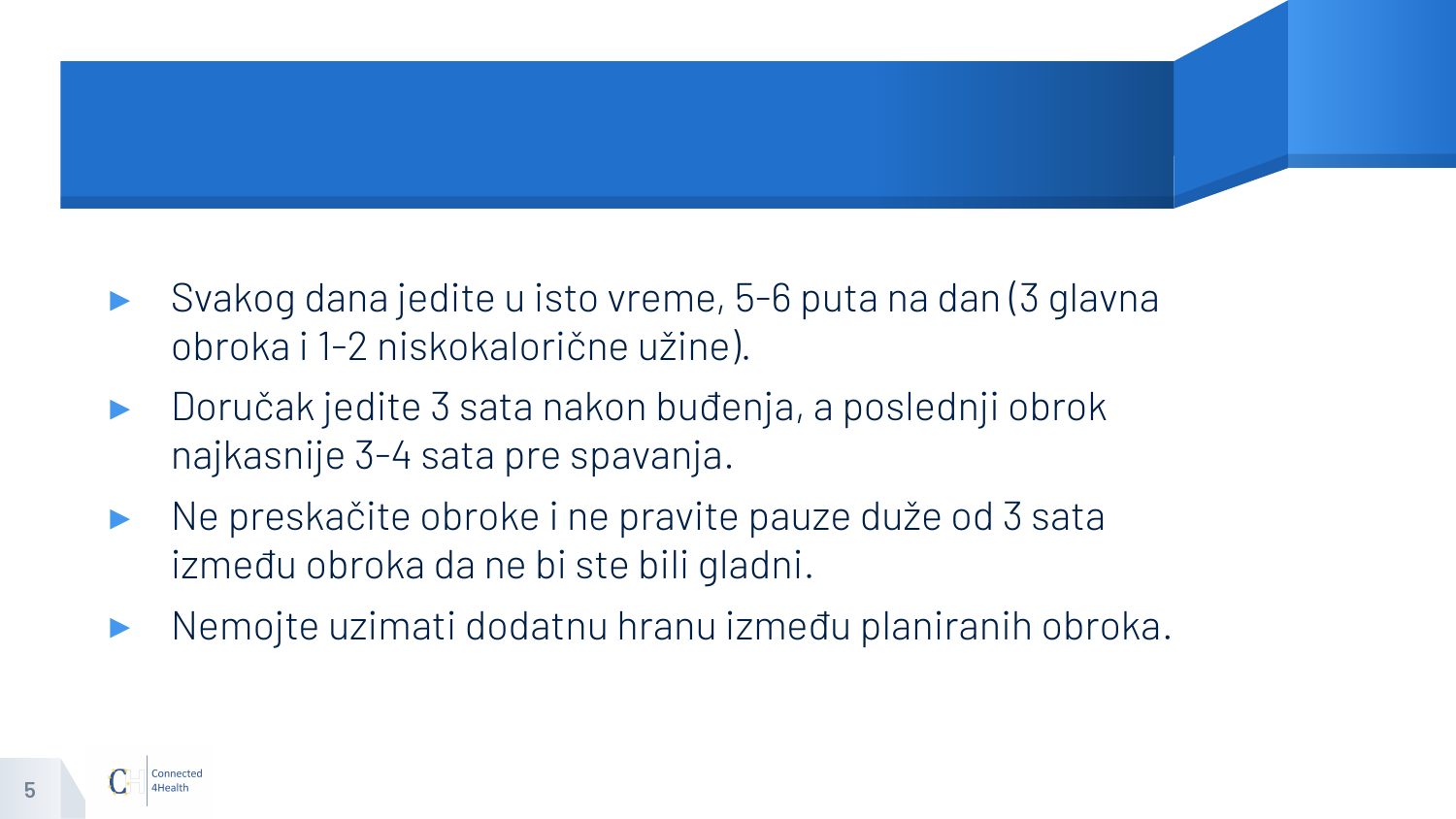

#
Svakog dana jedite u isto vreme, 5-6 puta na dan (3 glavna obroka i 1-2 niskokalorične užine).
Doručak jedite 3 sata nakon buđenja, a poslednji obrok najkasnije 3-4 sata pre spavanja.
Ne preskačite obroke i ne pravite pauze duže od 3 sata između obroka da ne bi ste bili gladni.
Nemojte uzimati dodatnu hranu između planiranih obroka.
5